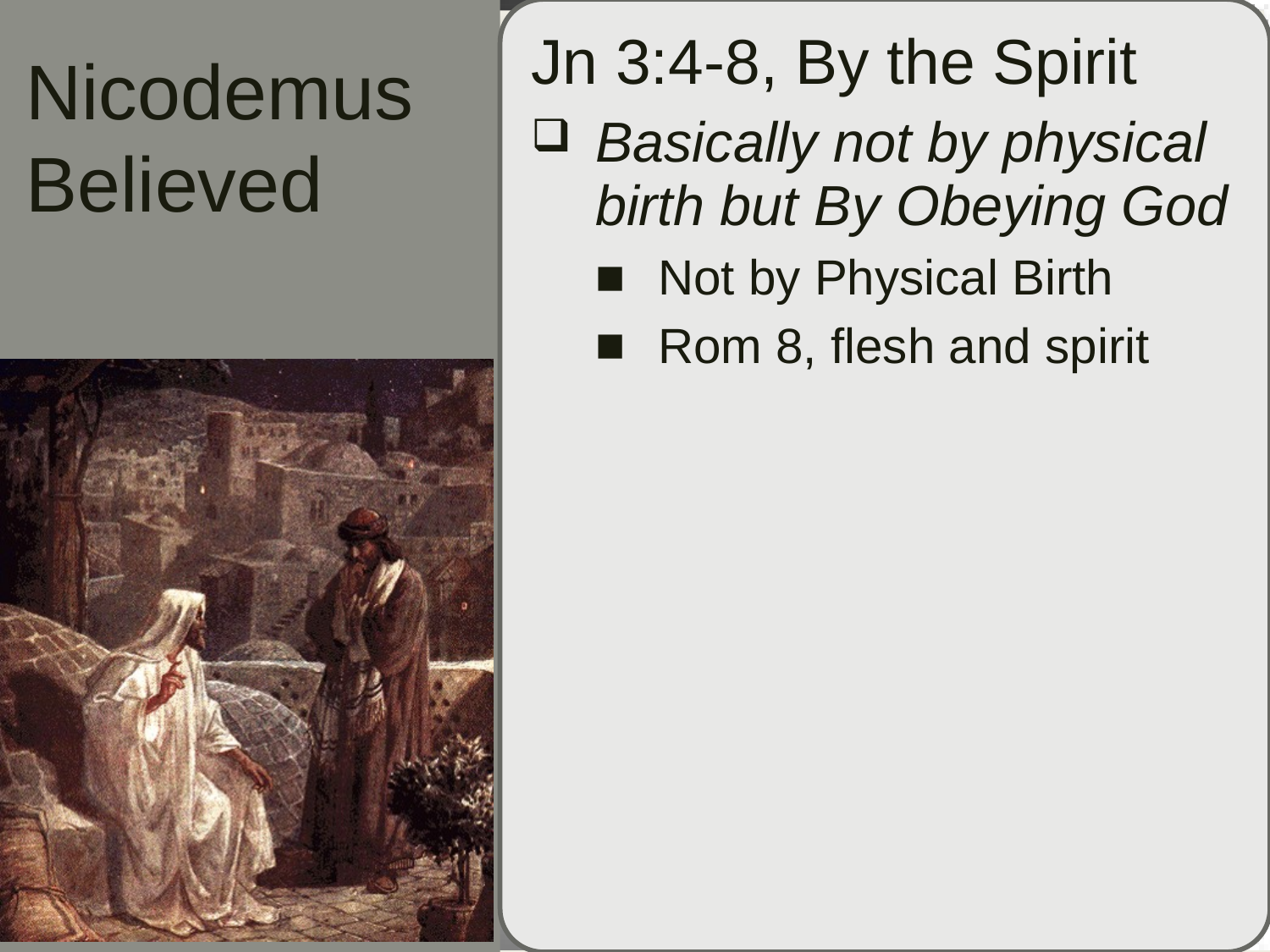

Jn 3:4-8, By the Spirit
Basically not by physical birth but By Obeying God
Not by Physical Birth
Rom 8, flesh and spirit

# Nicodemus Believed